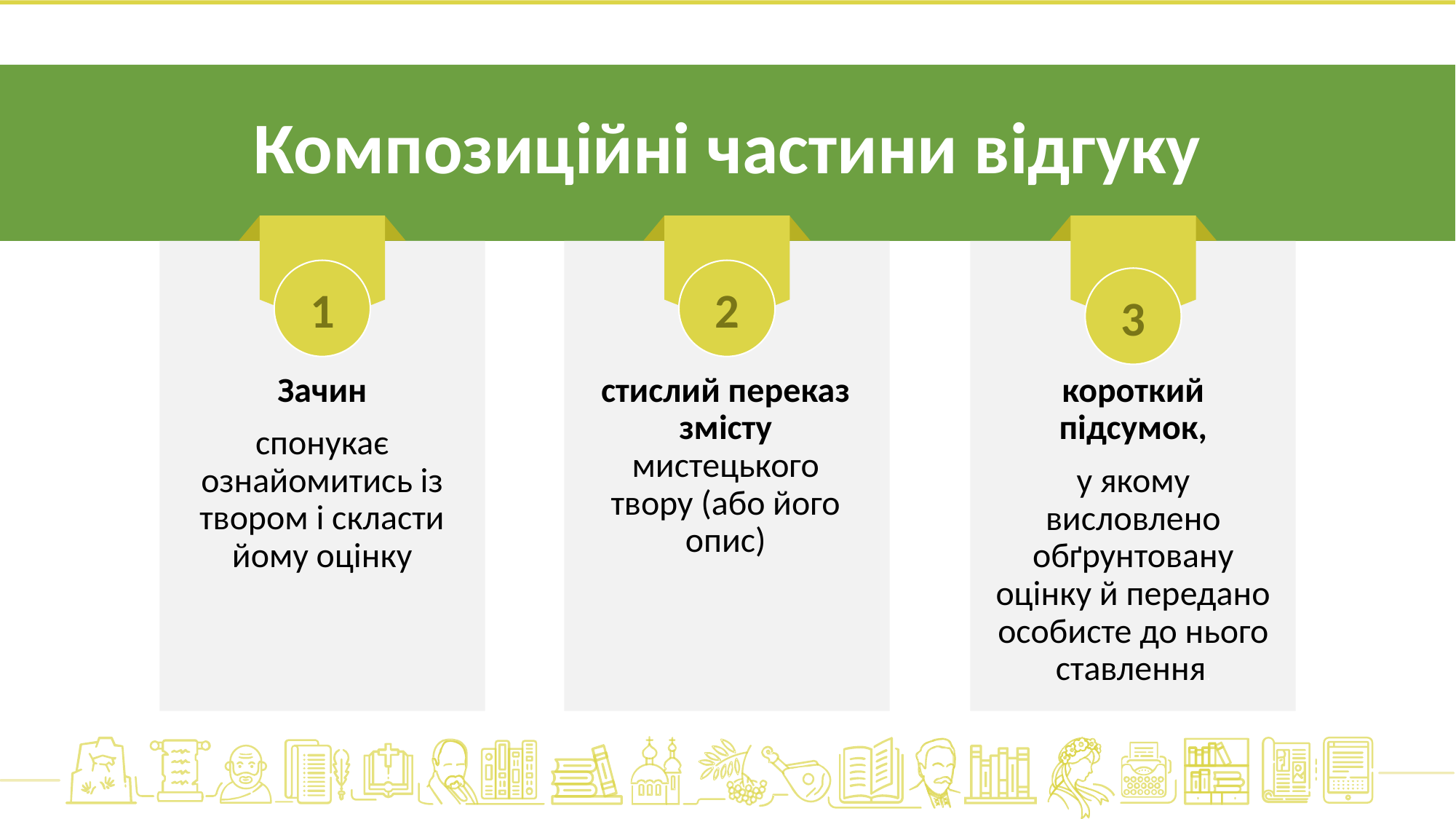

Композиційні частини відгуку

1

2

3

Зачин
спонукає ознайомитись із твором і скласти йому оцінку
стислий переказ змісту мистецького твору (або його опис)
короткий підсумок,
у якому висловлено обґрунтовану оцінку й передано особисте до нього ставлення.